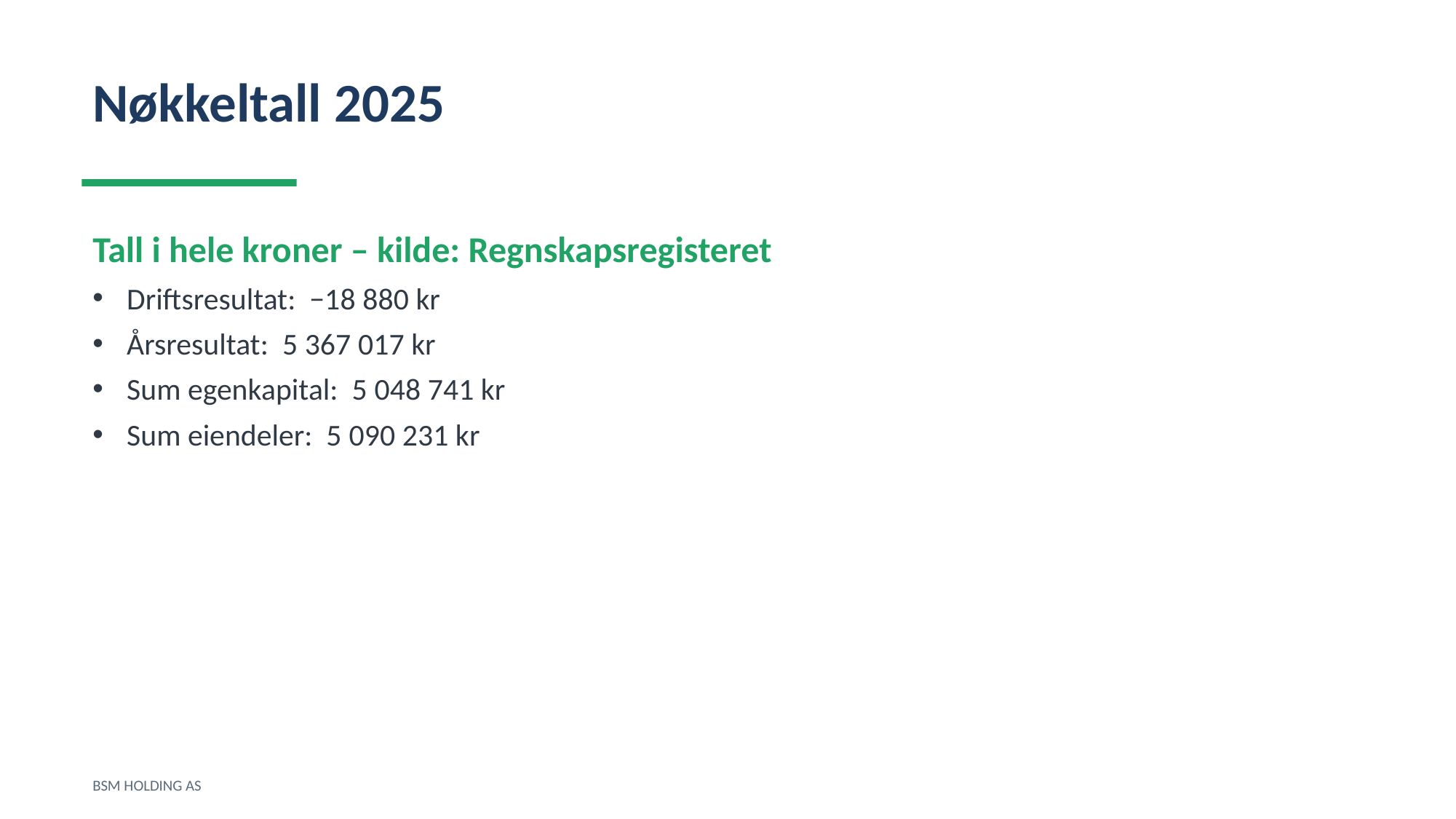

Nøkkeltall 2025

Tall i hele kroner – kilde: Regnskapsregisteret
Driftsresultat:  −18 880 kr
Årsresultat:  5 367 017 kr
Sum egenkapital:  5 048 741 kr
Sum eiendeler:  5 090 231 kr
BSM HOLDING AS